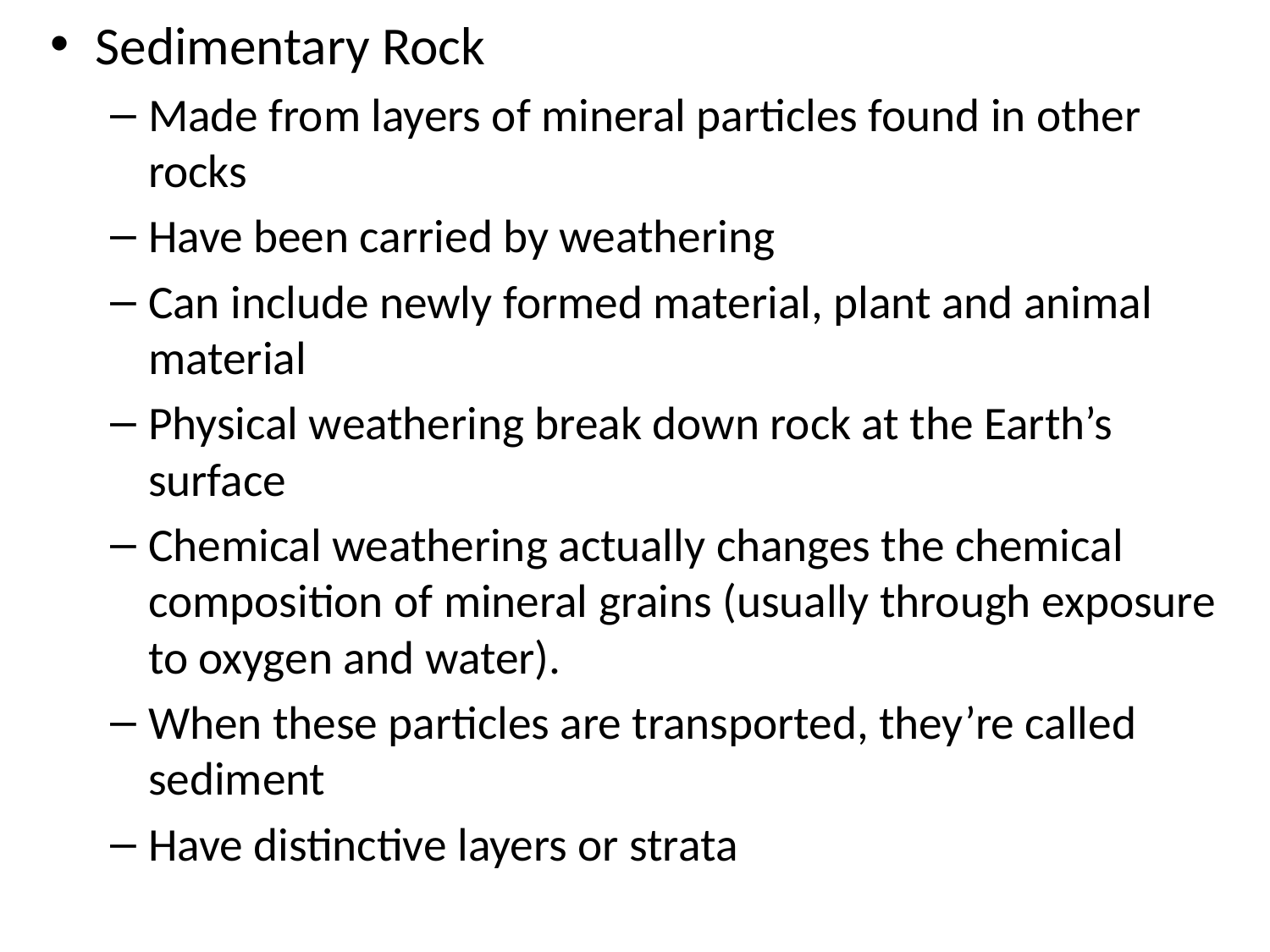

Sedimentary Rock
Made from layers of mineral particles found in other rocks
Have been carried by weathering
Can include newly formed material, plant and animal material
Physical weathering break down rock at the Earth’s surface
Chemical weathering actually changes the chemical composition of mineral grains (usually through exposure to oxygen and water).
When these particles are transported, they’re called sediment
Have distinctive layers or strata